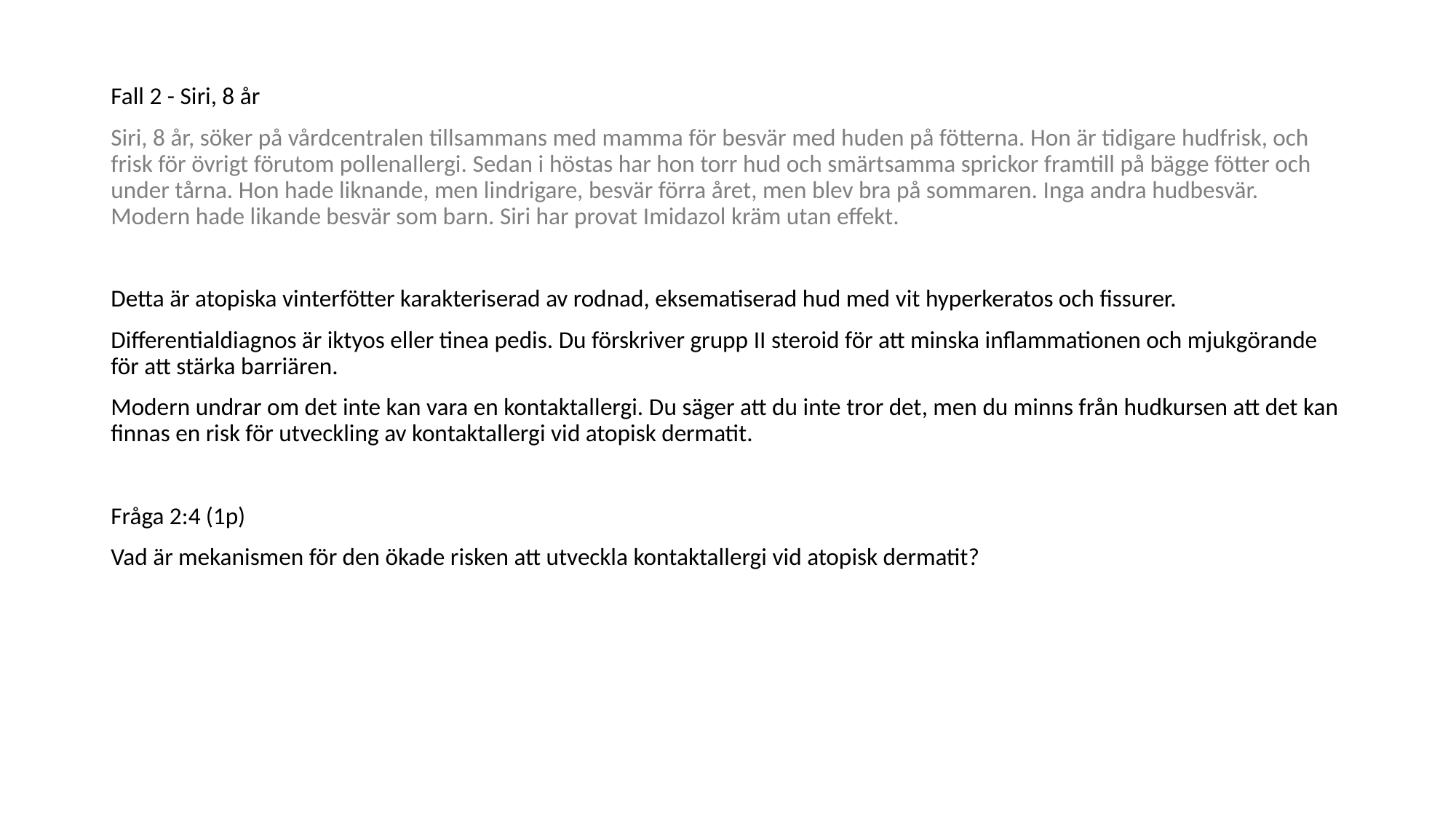

Fall 2 - Siri, 8 år
Siri, 8 år, söker på vårdcentralen tillsammans med mamma för besvär med huden på fötterna. Hon är tidigare hudfrisk, och frisk för övrigt förutom pollenallergi. Sedan i höstas har hon torr hud och smärtsamma sprickor framtill på bägge fötter och under tårna. Hon hade liknande, men lindrigare, besvär förra året, men blev bra på sommaren. Inga andra hudbesvär. Modern hade likande besvär som barn. Siri har provat Imidazol kräm utan effekt.

Detta är atopiska vinterfötter karakteriserad av rodnad, eksematiserad hud med vit hyperkeratos och fissurer.
Differentialdiagnos är iktyos eller tinea pedis. Du förskriver grupp II steroid för att minska inflammationen och mjukgörande för att stärka barriären.
Modern undrar om det inte kan vara en kontaktallergi. Du säger att du inte tror det, men du minns från hudkursen att det kan finnas en risk för utveckling av kontaktallergi vid atopisk dermatit.

Fråga 2:4 (1p)
Vad är mekanismen för den ökade risken att utveckla kontaktallergi vid atopisk dermatit?